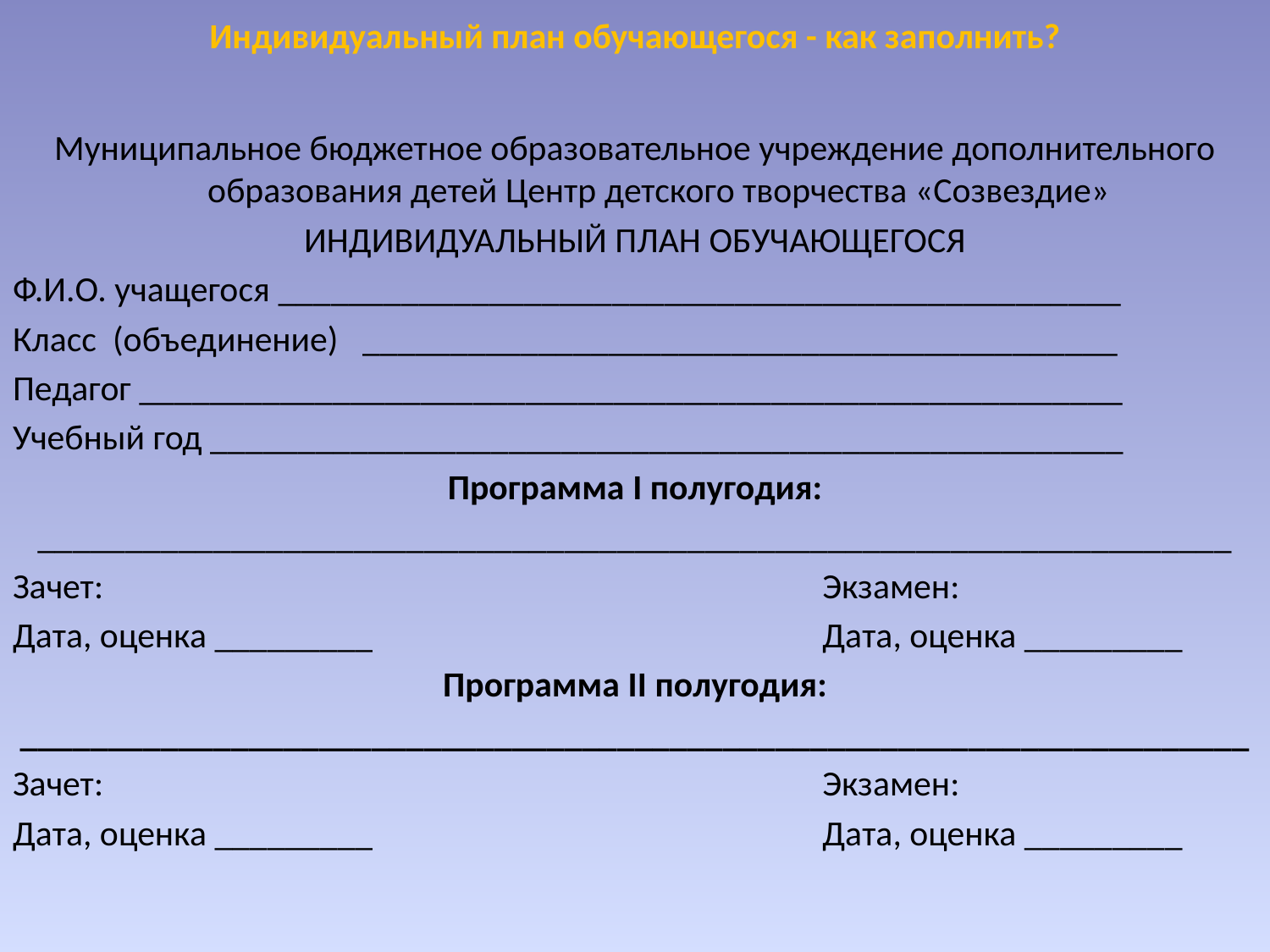

# Индивидуальный план обучающегося - как заполнить?
Муниципальное бюджетное образовательное учреждение дополнительного образования детей Центр детского творчества «Созвездие»
ИНДИВИДУАЛЬНЫЙ ПЛАН ОБУЧАЮЩЕГОСЯ
Ф.И.О. учащегося ________________________________________________
Класс  (объединение)   ___________________________________________
Педагог ________________________________________________________
Учебный год ____________________________________________________
 Программа I полугодия:
____________________________________________________________________
Зачет:						Экзамен:
Дата, оценка _________				Дата, оценка _________
Программа II полугодия:
______________________________________________________________________
Зачет:						Экзамен:
Дата, оценка _________				Дата, оценка _________